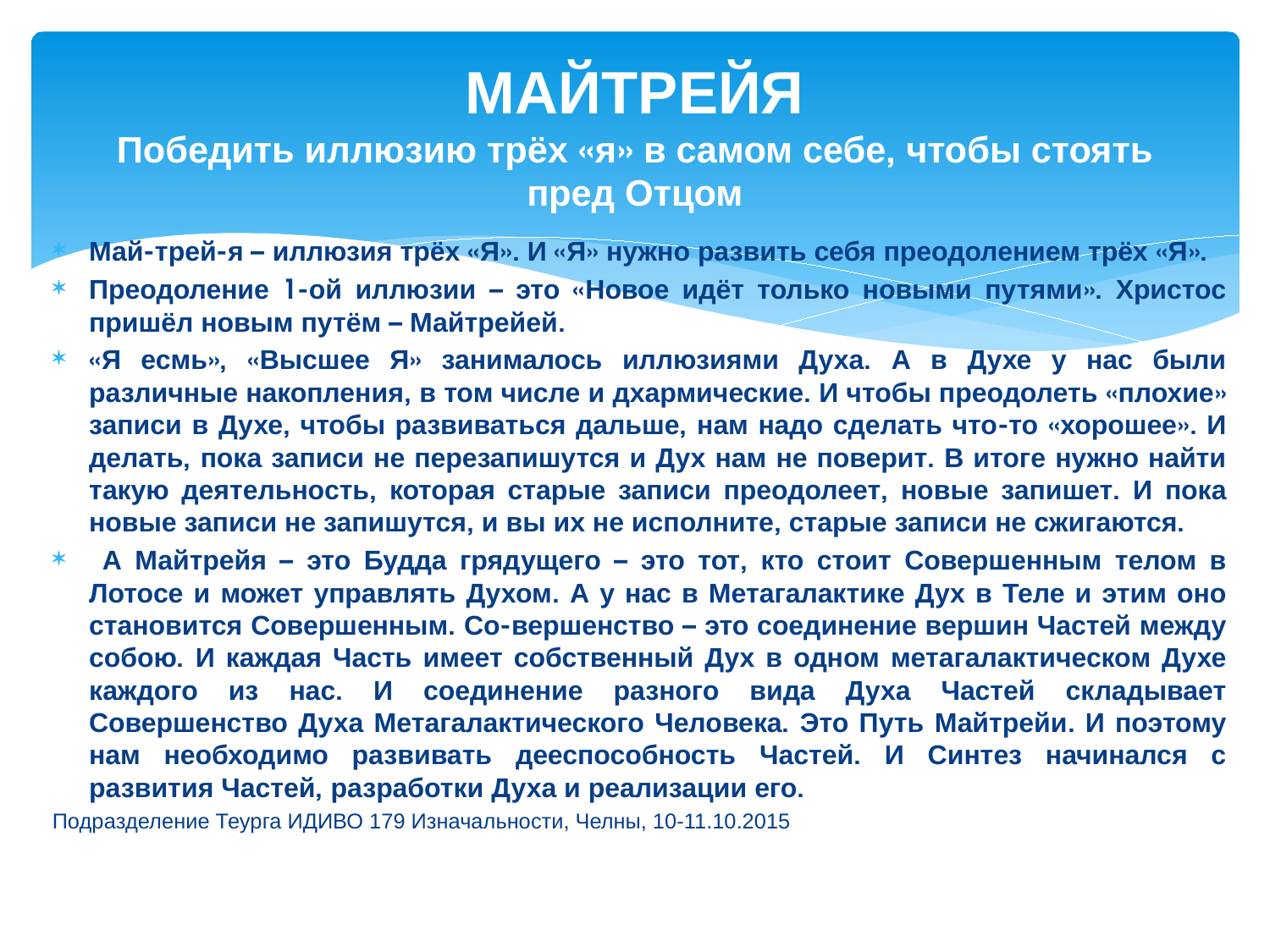

# МАЙТРЕЙЯ Победить иллюзию трёх «я» в самом себе, чтобы стоять пред Отцом
Май-трей-я – иллюзия трёх «Я». И «Я» нужно развить себя преодолением трёх «Я».
Преодоление 1-ой иллюзии – это «Новое идёт только новыми путями». Христос пришёл новым путём – Майтрейей.
«Я есмь», «Высшее Я» занималось иллюзиями Духа. А в Духе у нас были различные накопления, в том числе и дхармические. И чтобы преодолеть «плохие» записи в Духе, чтобы развиваться дальше, нам надо сделать что-то «хорошее». И делать, пока записи не перезапишутся и Дух нам не поверит. В итоге нужно найти такую деятельность, которая старые записи преодолеет, новые запишет. И пока новые записи не запишутся, и вы их не исполните, старые записи не сжигаются.
 А Майтрейя – это Будда грядущего – это тот, кто стоит Совершенным телом в Лотосе и может управлять Духом. А у нас в Метагалактике Дух в Теле и этим оно становится Совершенным. Со-вершенство – это соединение вершин Частей между собою. И каждая Часть имеет собственный Дух в одном метагалактическом Духе каждого из нас. И соединение разного вида Духа Частей складывает Совершенство Духа Метагалактического Человека. Это Путь Майтрейи. И поэтому нам необходимо развивать дееспособность Частей. И Синтез начинался с развития Частей, разработки Духа и реализации его.
Подразделение Теурга ИДИВО 179 Изначальности, Челны, 10-11.10.2015